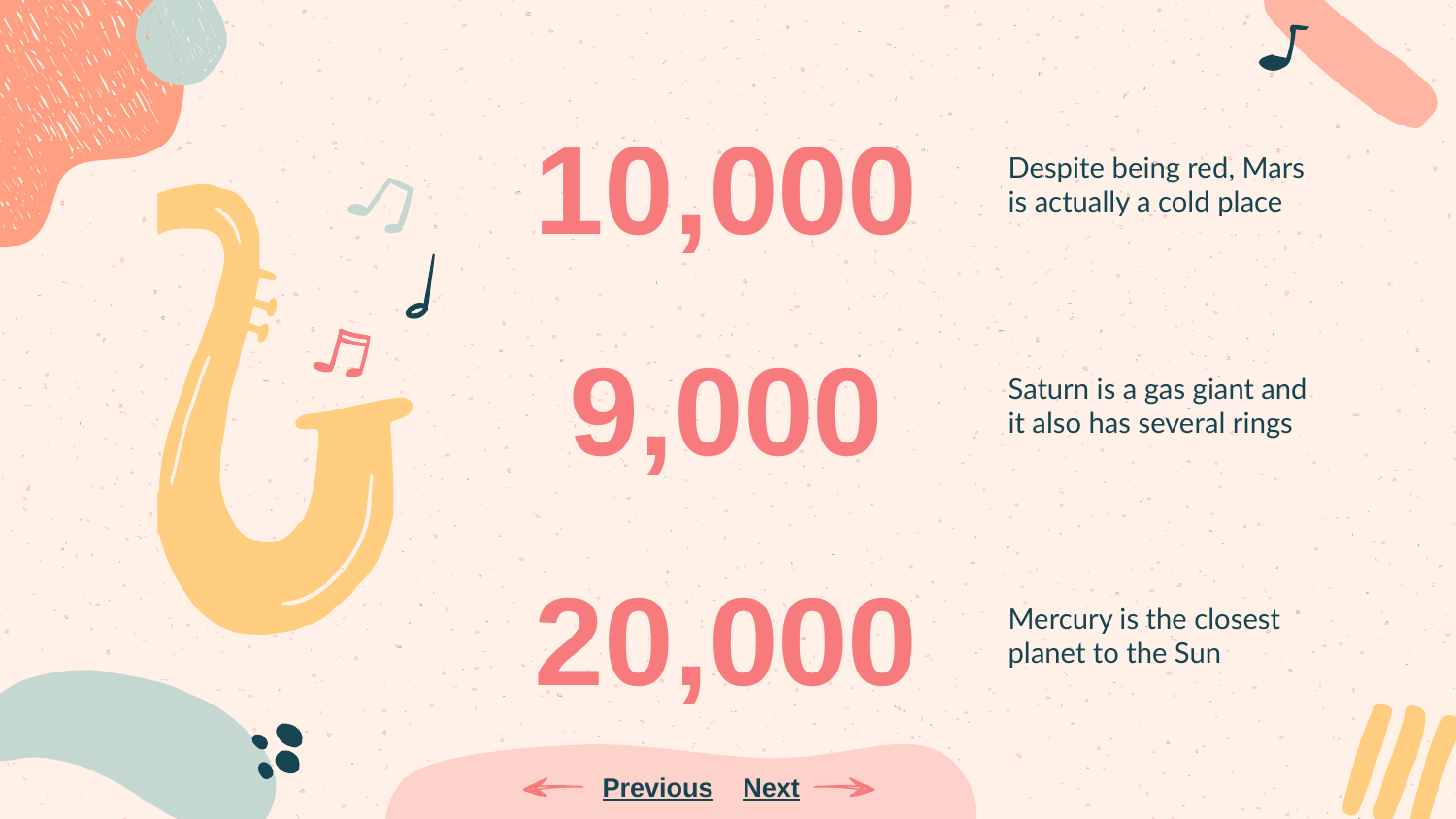

# 10,000
Despite being red, Mars is actually a cold place

9,000
Saturn is a gas giant and it also has several rings
20,000
Mercury is the closest planet to the Sun

Previous
Next